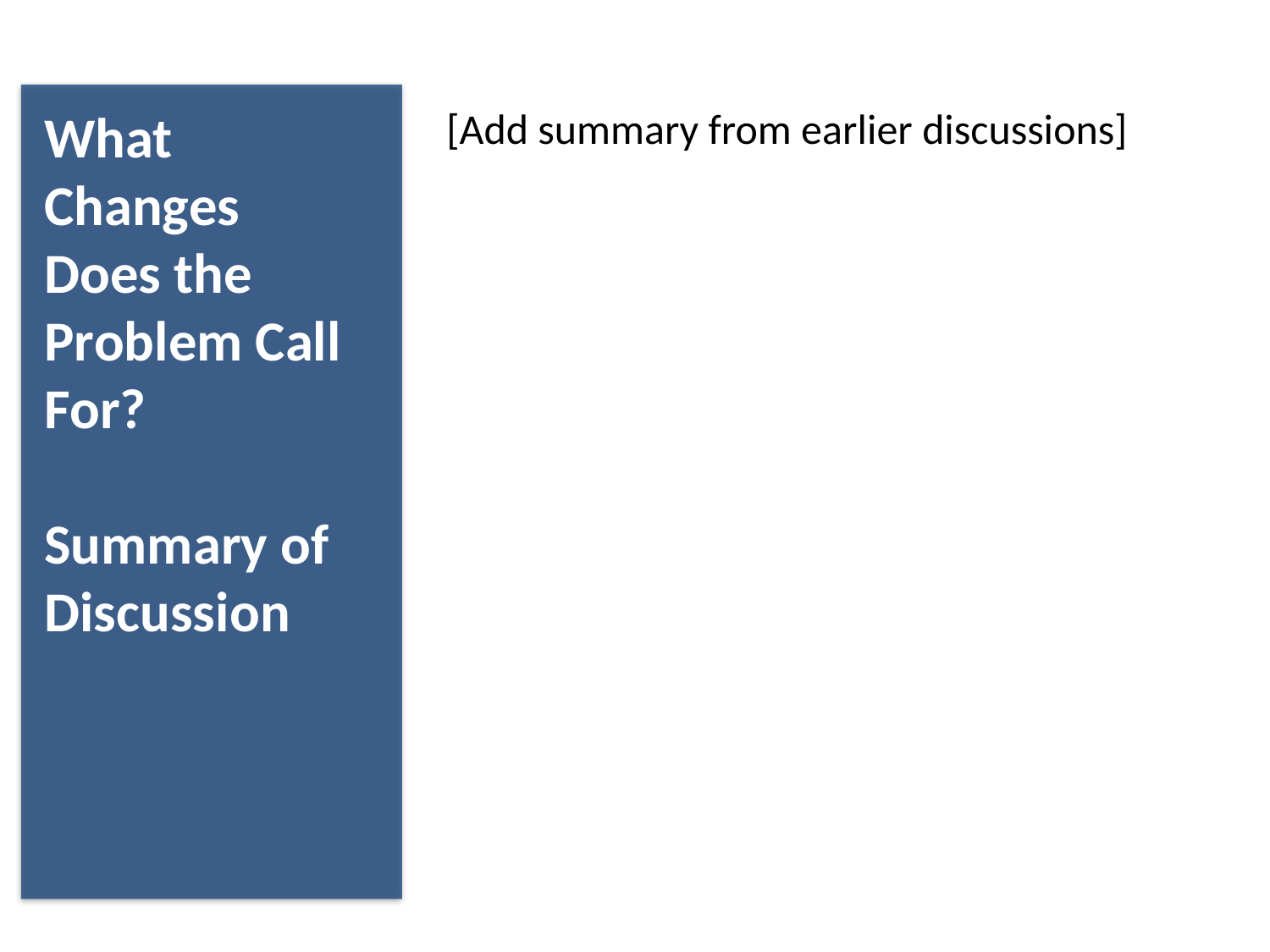

# What Changes Does the Problem Call For? Summary of Discussion
[Add summary from earlier discussions]